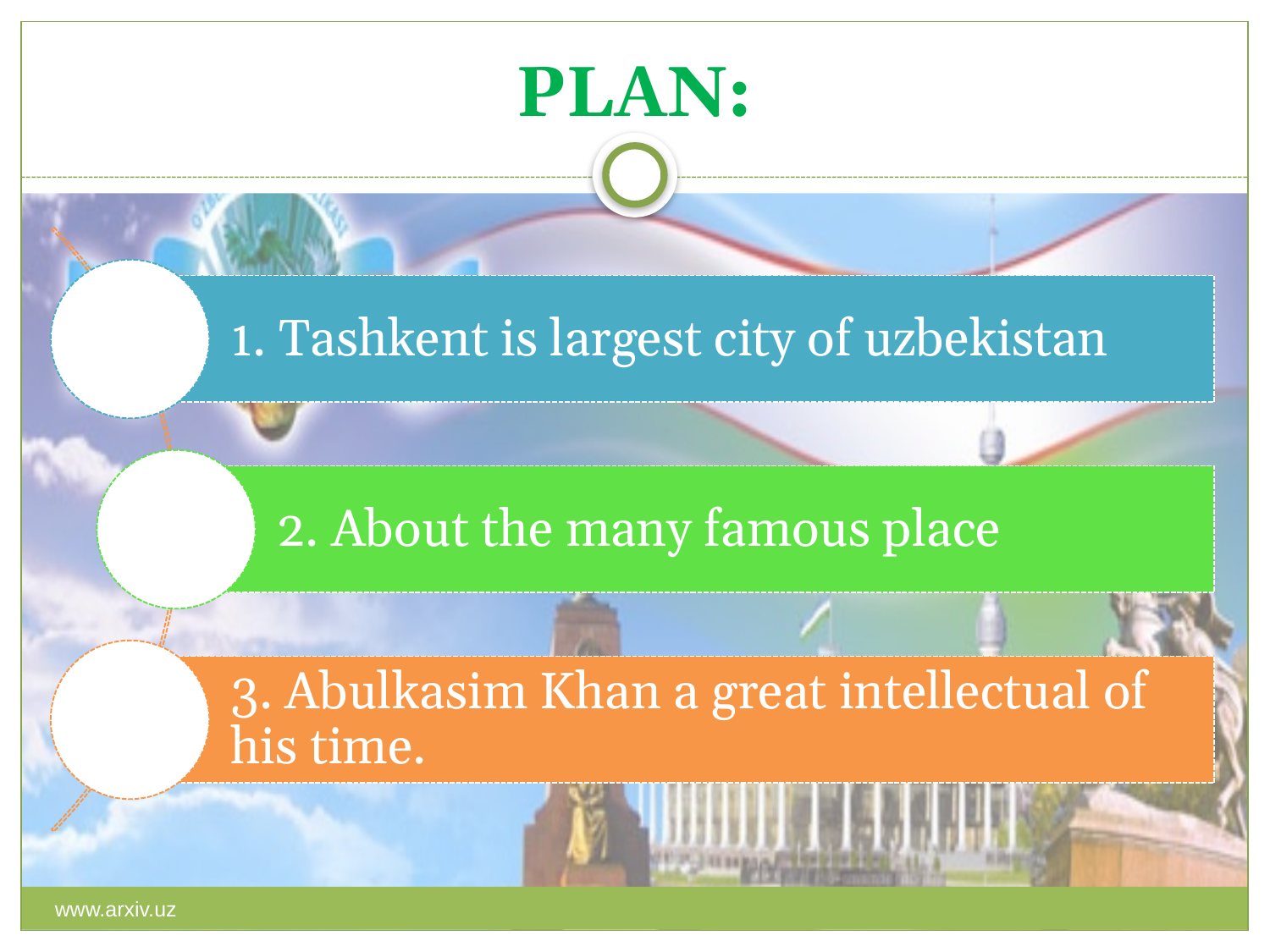

# PLAN:
1. Tashkent is largest city of uzbekistan
2. About the many famous place
3. Abulkasim Khan a great intellectual of his time.
www.arxiv.uz